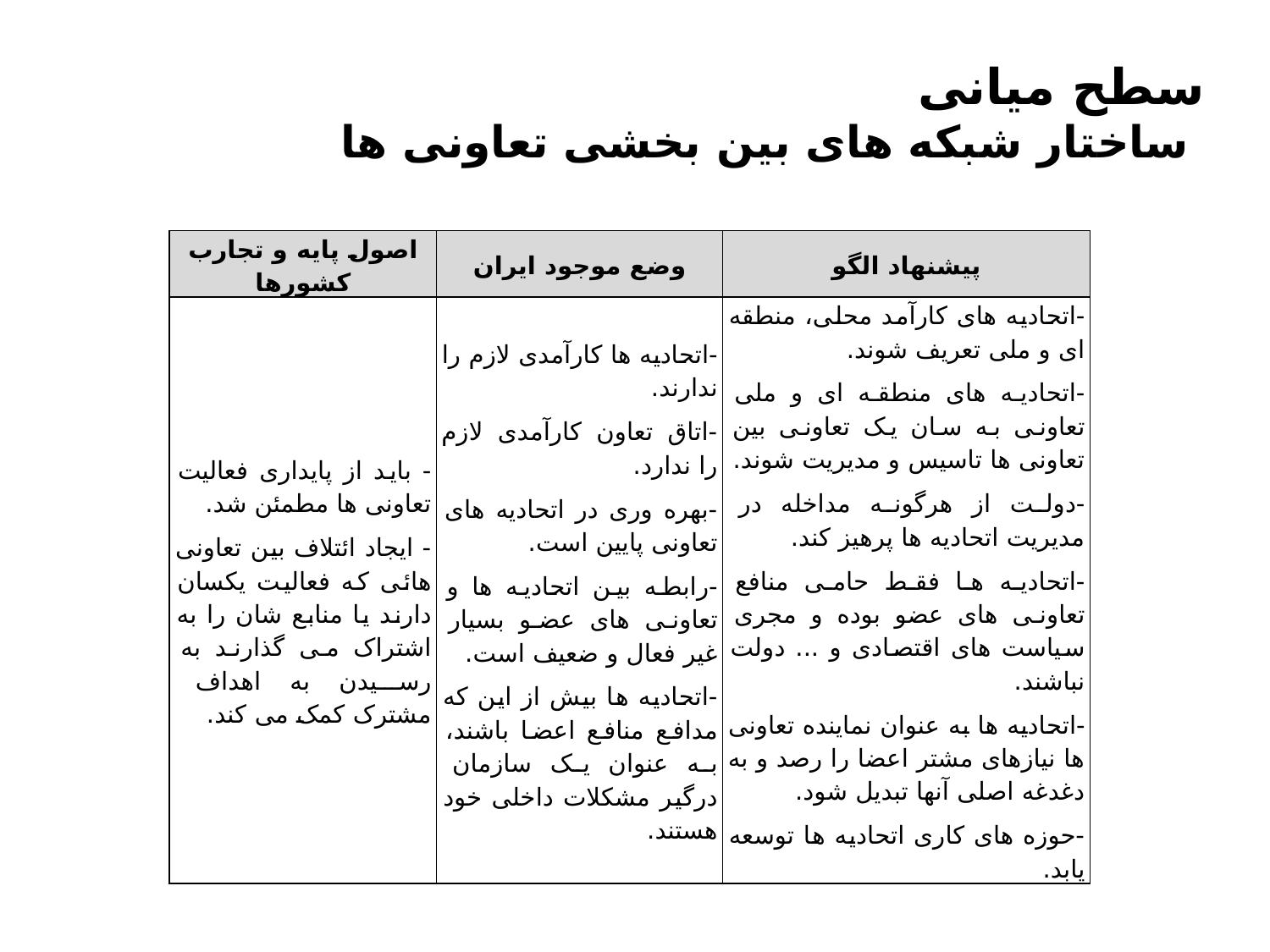

# سطح میانی ساختار شبکه های بین بخشی تعاونی ها
| اصول پایه و تجارب کشورها | وضع موجود ایران | پیشنهاد الگو |
| --- | --- | --- |
| - باید از پایداری فعالیت تعاونی ها مطمئن شد. - ایجاد ائتلاف بین تعاونی هائی که فعالیت یکسان دارند یا منابع شان را به اشتراک می گذارند به رسیدن به اهداف مشترک کمک می کند. | -اتحادیه ها کارآمدی لازم را ندارند. -اتاق تعاون کارآمدی لازم را ندارد. -بهره وری در اتحادیه های تعاونی پایین است. -رابطه بین اتحادیه ها و تعاونی های عضو بسیار غیر فعال و ضعیف است. -اتحادیه ها بیش از این که مدافع منافع اعضا باشند، به عنوان یک سازمان درگیر مشکلات داخلی خود هستند. | -اتحادیه های کارآمد محلی، منطقه ای و ملی تعریف شوند. -اتحادیه های منطقه ای و ملی تعاونی به سان یک تعاونی بین تعاونی ها تاسیس و مدیریت شوند. -دولت از هرگونه مداخله در مدیریت اتحادیه ها پرهیز کند. -اتحادیه ها فقط حامی منافع تعاونی های عضو بوده و مجری سیاست های اقتصادی و ... دولت نباشند. -اتحادیه ها به عنوان نماینده تعاونی ها نیازهای مشتر اعضا را رصد و به دغدغه اصلی آنها تبدیل شود. -حوزه های کاری اتحادیه ها توسعه یابد. |